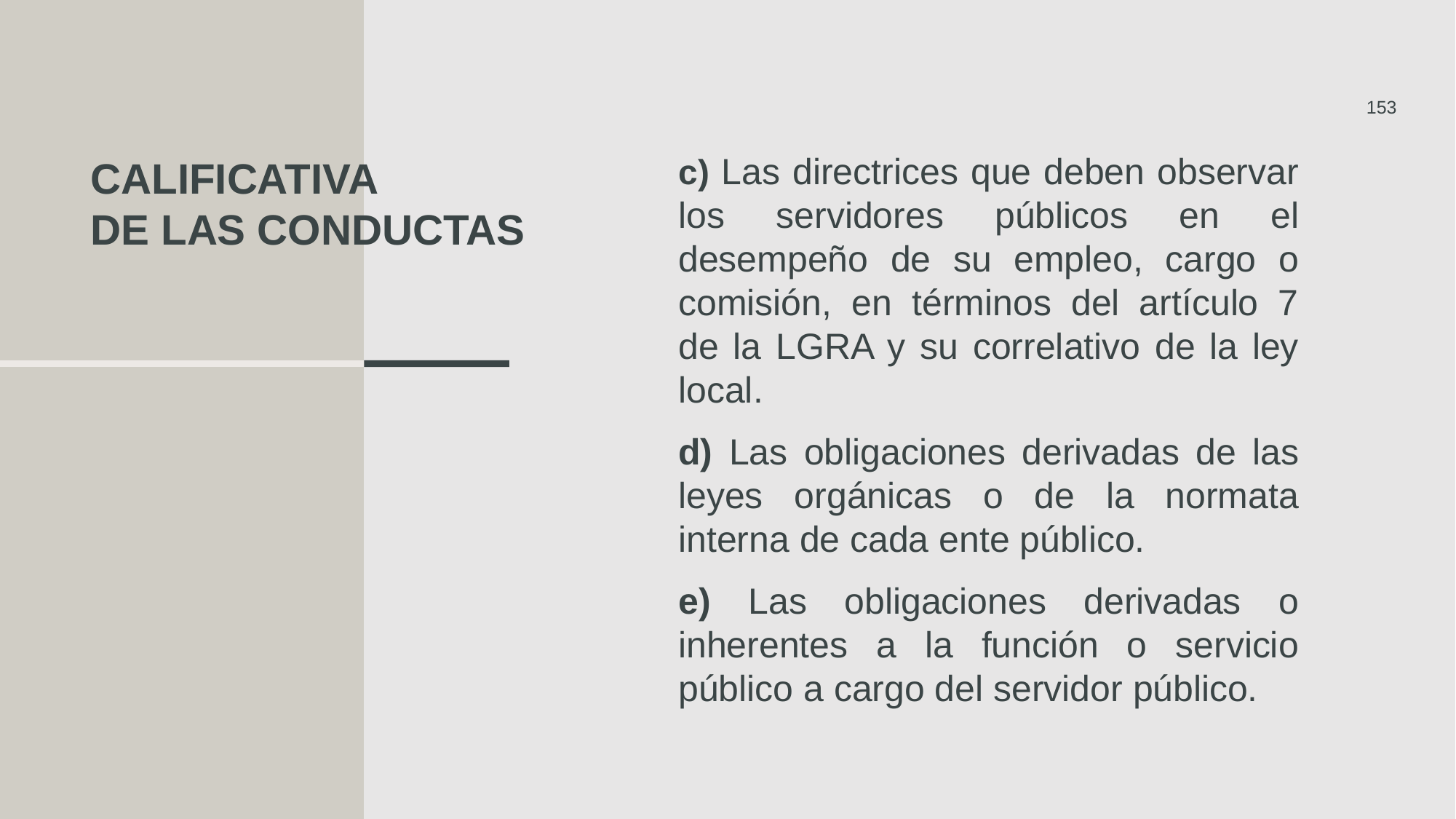

153
c) Las directrices que deben observar los servidores públicos en el desempeño de su empleo, cargo o comisión, en términos del artículo 7 de la LGRA y su correlativo de la ley local.
d) Las obligaciones derivadas de las leyes orgánicas o de la normata interna de cada ente público.
e) Las obligaciones derivadas o inherentes a la función o servicio público a cargo del servidor público.
# Calificativa de las conductas